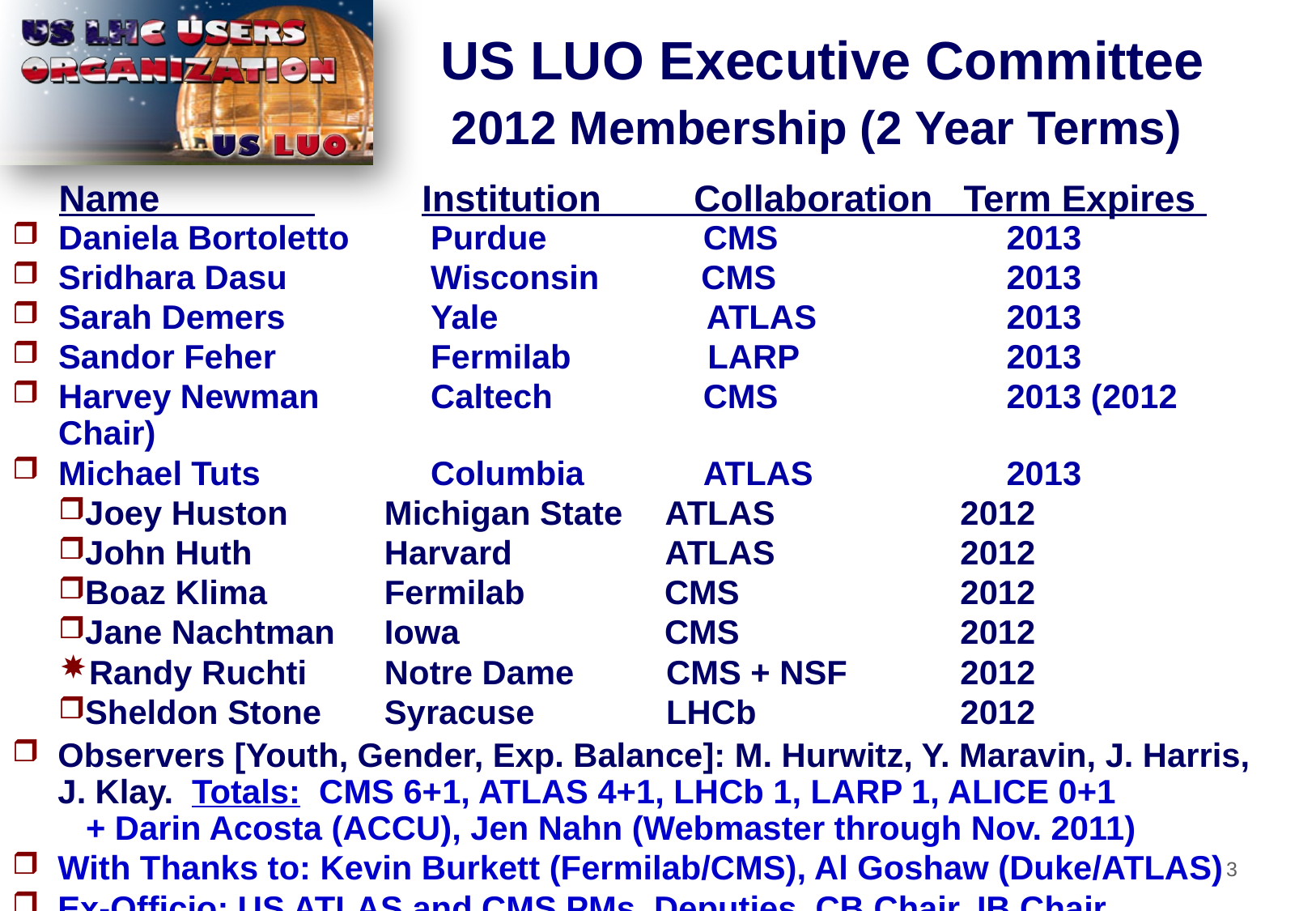

US LUO Executive Committee
   2012 Membership (2 Year Terms)
     Name               	Institution         Collaboration   Term Expires
Daniela Bortoletto	Purdue			CMS	2013
Sridhara Dasu 	Wisconsin 		   CMS 	2013
Sarah Demers 	Yale 	       ATLAS 	2013
Sandor Feher 	Fermilab 	       LARP 	2013
Harvey Newman  	Caltech                	CMS                 	2013 (2012 Chair)
Michael Tuts 	Columbia 			ATLAS             	2013
Joey Huston	Michigan State 	 ATLAS 	2012
John Huth 	Harvard 	      	 ATLAS 	2012
Boaz Klima 	Fermilab 		    CMS 	2012
Jane Nachtman 	Iowa 		    CMS 	2012
Randy Ruchti 	Notre Dame 			 CMS + NSF 	2012
Sheldon Stone 	Syracuse 			 LHCb 	2012
Observers [Youth, Gender, Exp. Balance]: M. Hurwitz, Y. Maravin, J. Harris, J. Klay.  Totals:  CMS 6+1, ATLAS 4+1, LHCb 1, LARP 1, ALICE 0+1
   + Darin Acosta (ACCU), Jen Nahn (Webmaster through Nov. 2011)
With Thanks to: Kevin Burkett (Fermilab/CMS), Al Goshaw (Duke/ATLAS)
Ex-Officio: US ATLAS and CMS PMs, Deputies, CB Chair, IB Chair

3